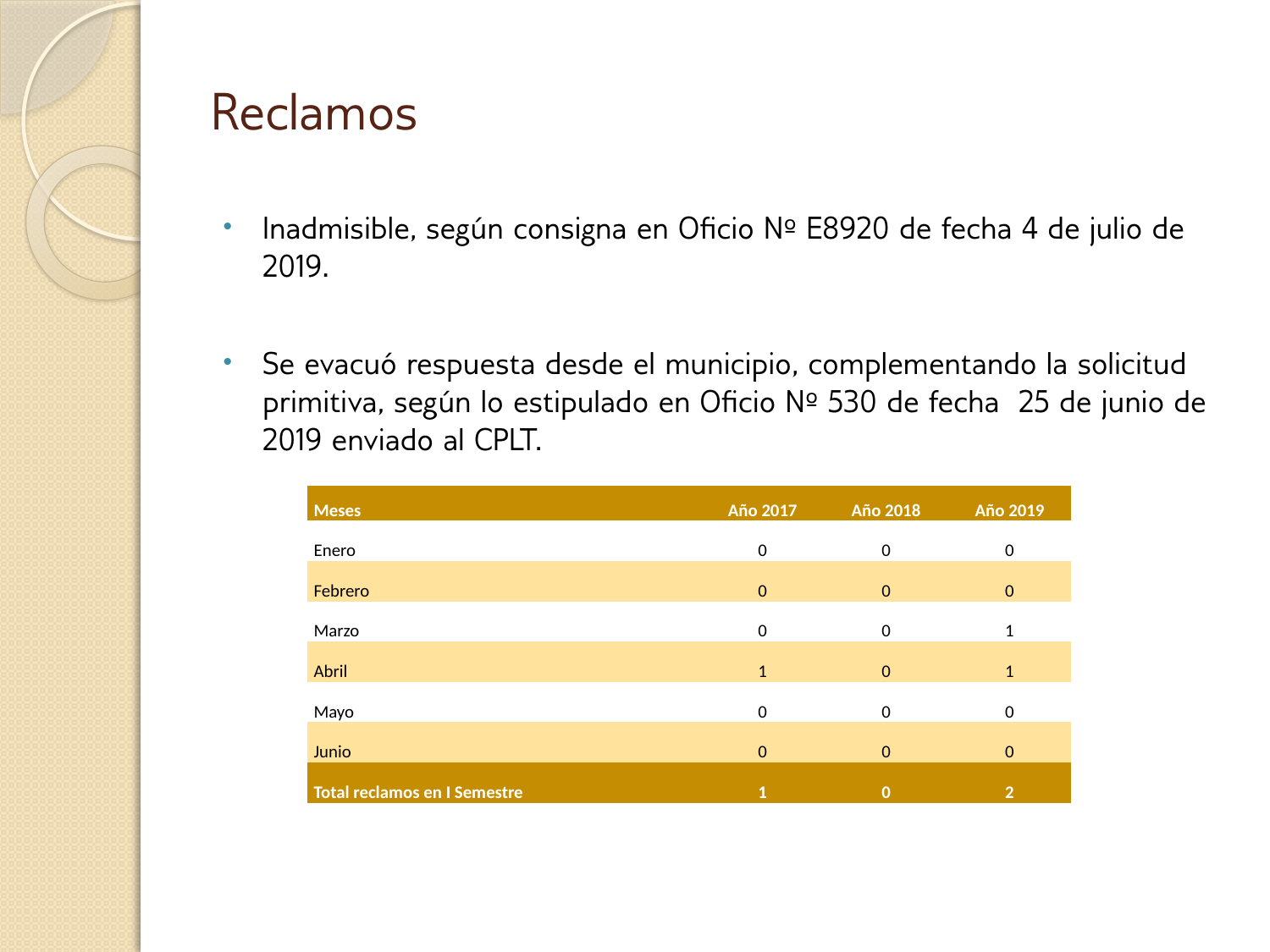

# Reclamos
Inadmisible, según consigna en Oficio Nº E8920 de fecha 4 de julio de 2019.

Se evacuó respuesta desde el municipio, complementando la solicitud primitiva, según lo estipulado en Oficio Nº 530 de fecha  25 de junio de 2019 enviado al CPLT.

| Meses |  |  | Año 2017 | Año 2018 | Año 2019 |
| --- | --- | --- | --- | --- | --- |
| Enero |  |  | 0 | 0 | 0 |
| Febrero |  |  | 0 | 0 | 0 |
| Marzo |  |  | 0 | 0 | 1 |
| Abril |  |  | 1 | 0 | 1 |
| Mayo |  |  | 0 | 0 | 0 |
| Junio |  |  | 0 | 0 | 0 |
| Total reclamos en I Semestre |  |  | 1 | 0 | 2 |